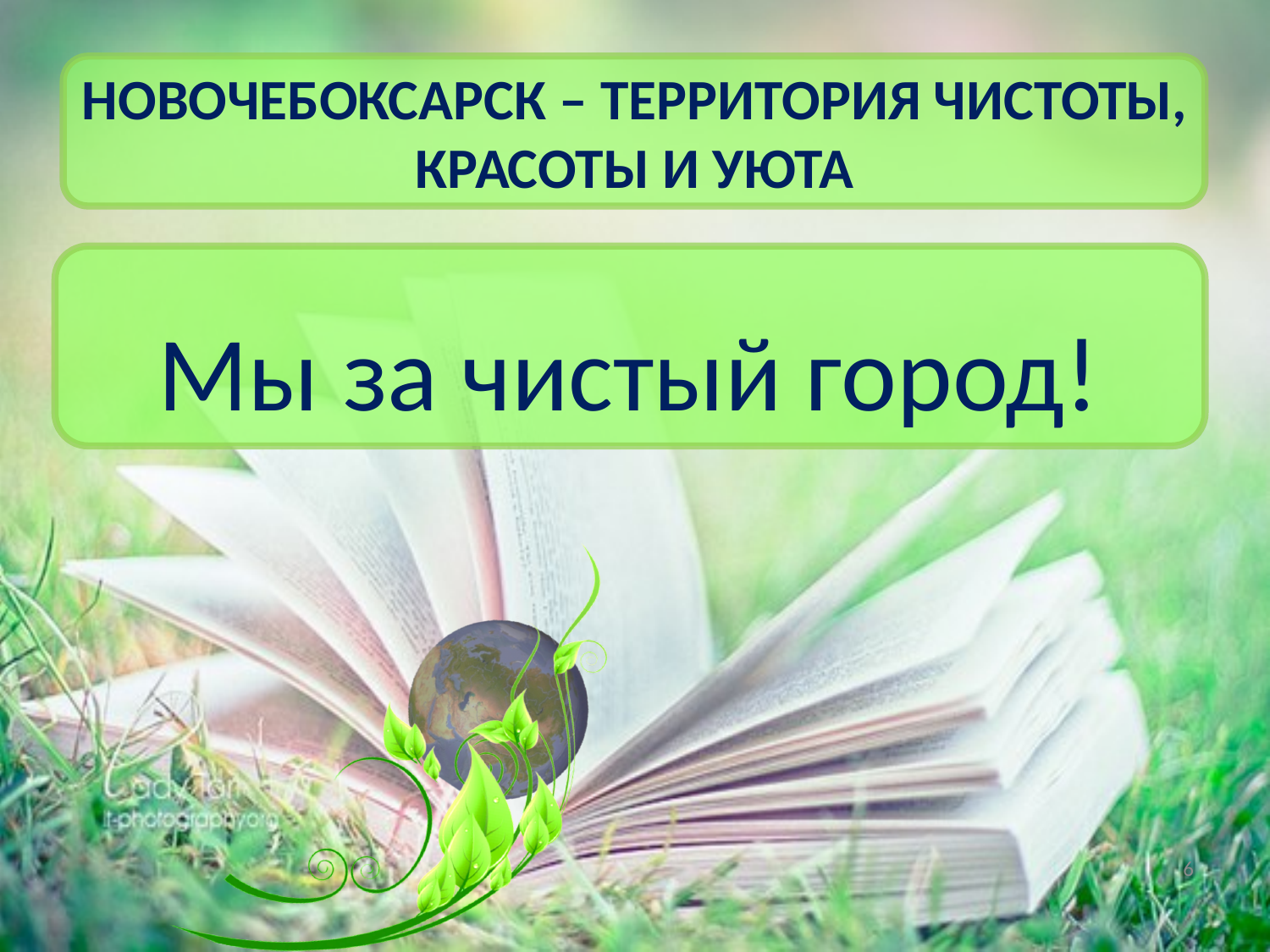

# Новочебоксарск – территория чистоты, красоты и уюта
Мы за чистый город!